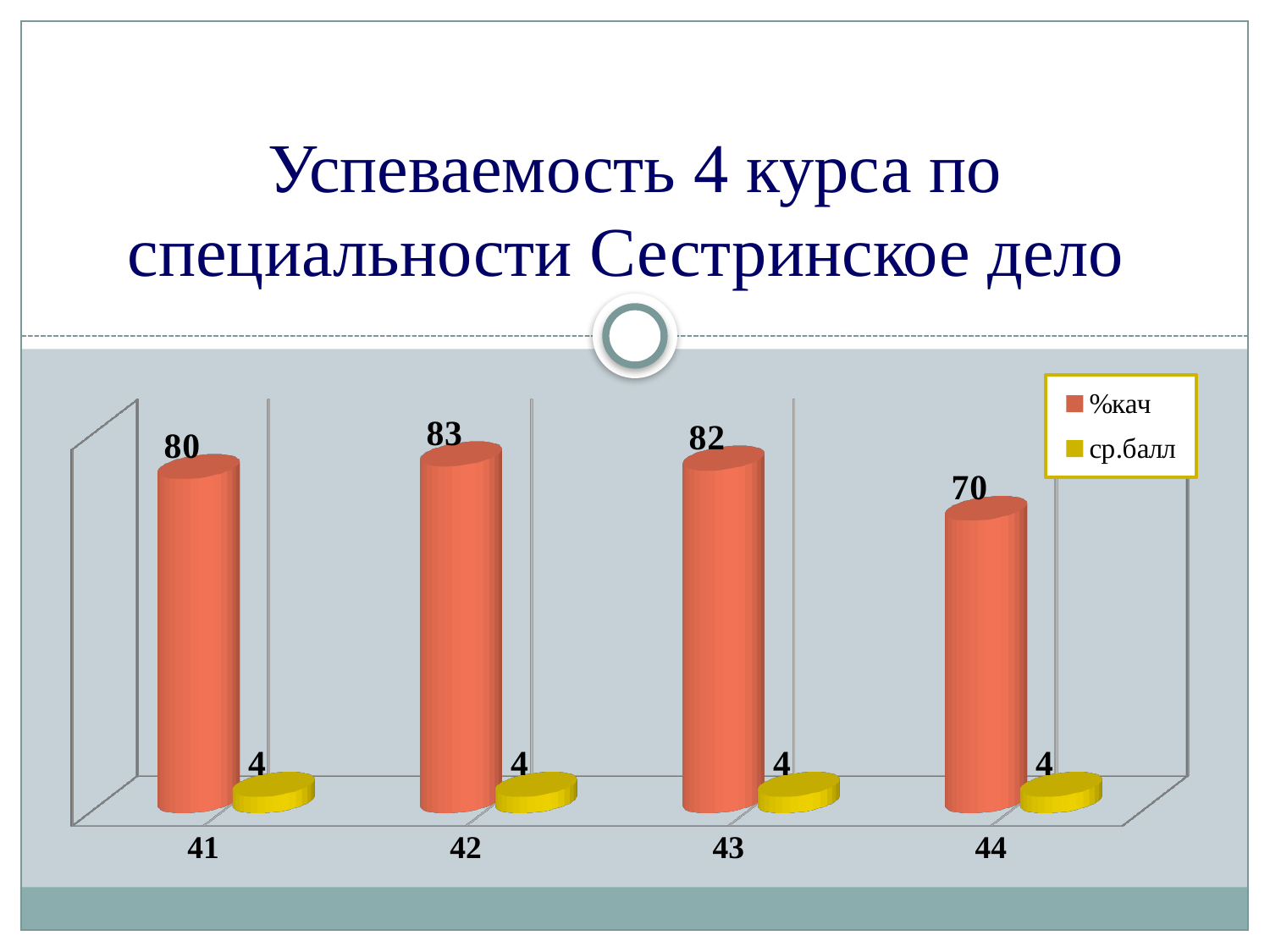

# Успеваемость 4 курса по специальности Сестринское дело

[unsupported chart]